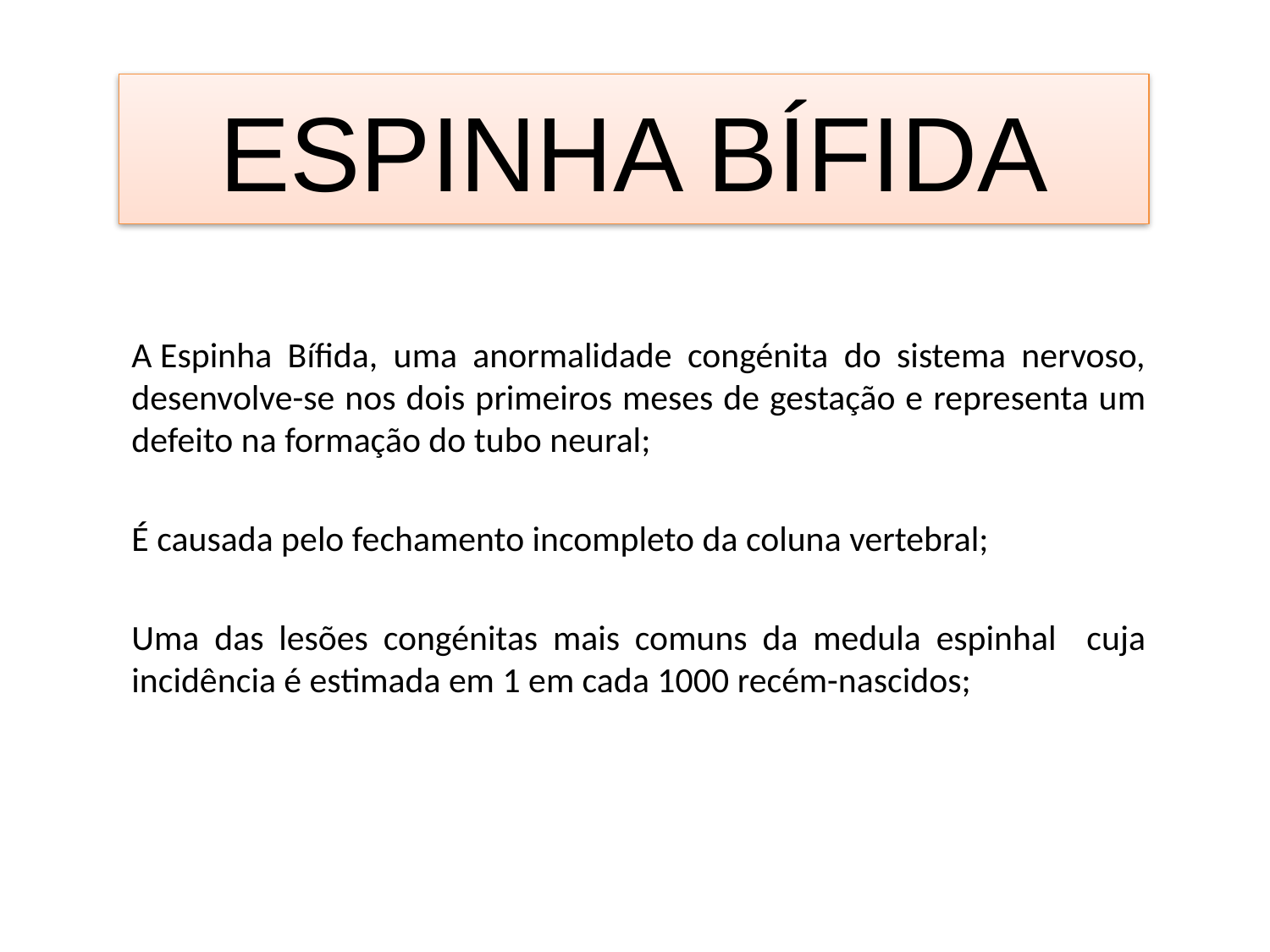

ESPINHA BÍFIDA

A Espinha Bífida, uma anormalidade congénita do sistema nervoso, desenvolve-se nos dois primeiros meses de gestação e representa um defeito na formação do tubo neural;

É causada pelo fechamento incompleto da coluna vertebral;

Uma das lesões congénitas mais comuns da medula espinhal  cuja incidência é estimada em 1 em cada 1000 recém-nascidos;